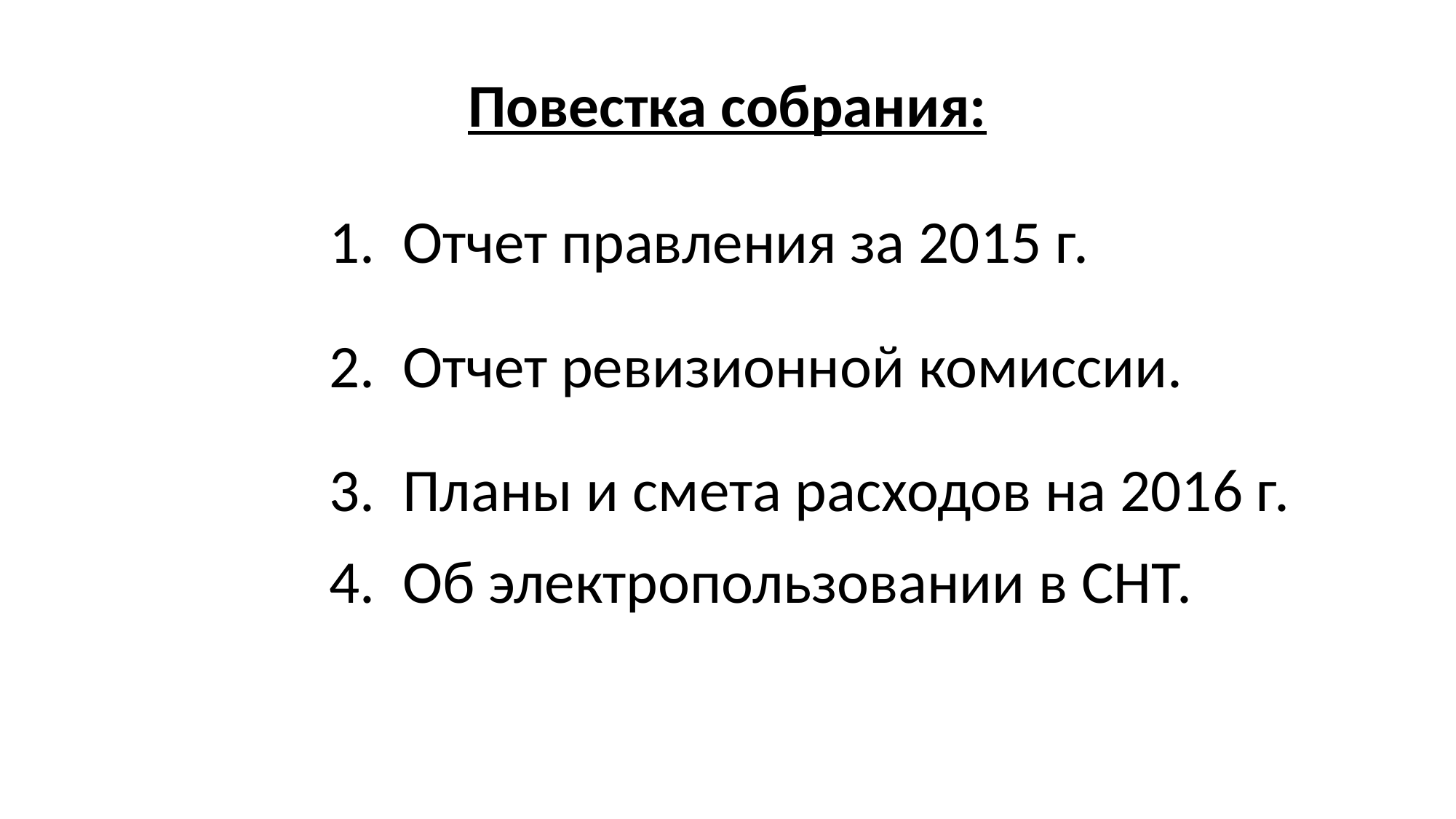

Повестка собрания:
		1.  Отчет правления за 2015 г.
		2.  Отчет ревизионной комиссии.
		3.  Планы и смета расходов на 2016 г.
		4.  Об электропользовании в СНТ.